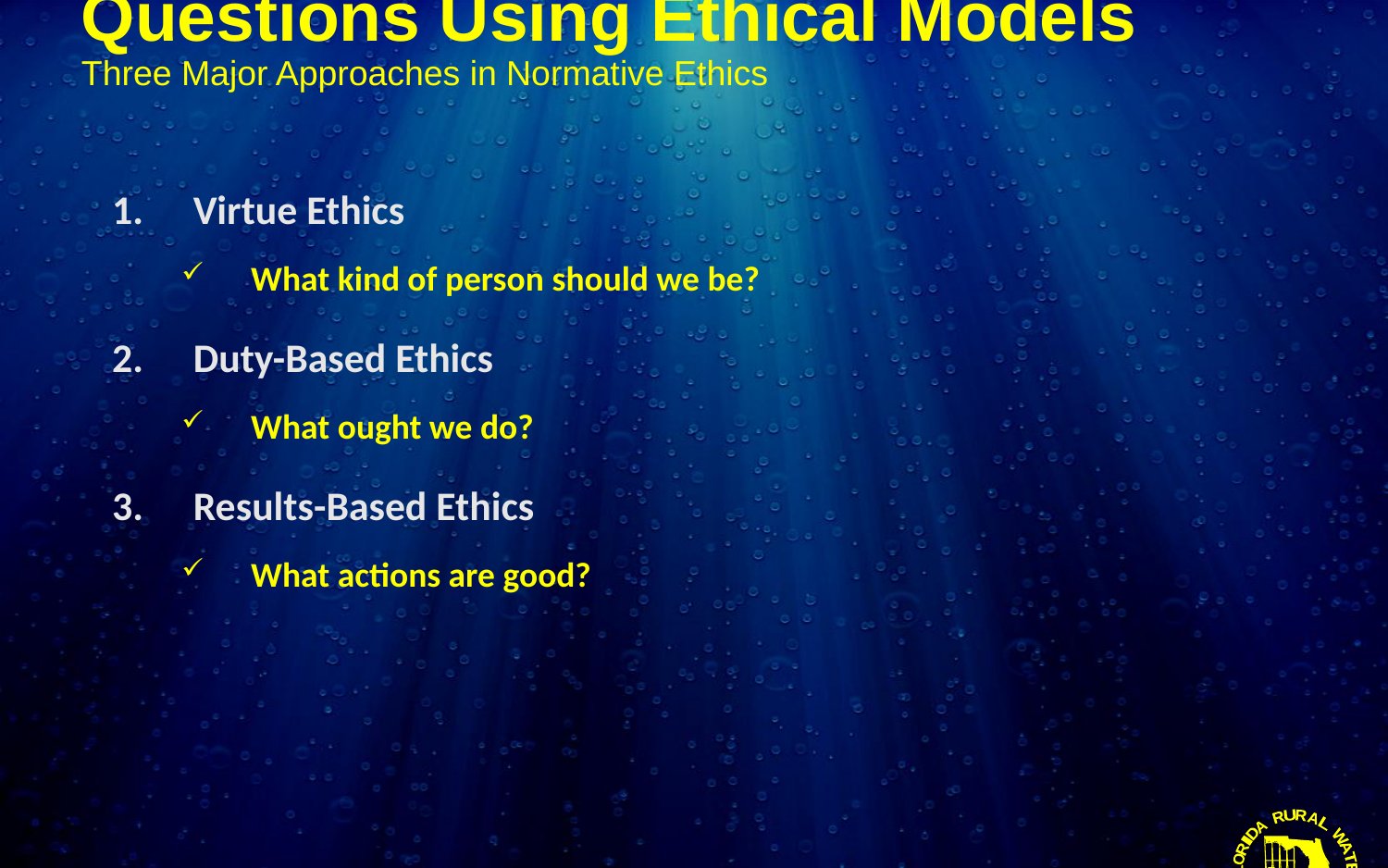

# Questions Using Ethical Models Three Major Approaches in Normative Ethics
Virtue Ethics
What kind of person should we be?
Duty-Based Ethics
What ought we do?
Results-Based Ethics
What actions are good?
U
R
R
A
L
A
D
W
I
A
R
T
O
E
L
F
R

A
N
S
O
S
I
T
O
A
C
I

F
R
W
A
Laws, Rules & Ethics 2021, Slide 48